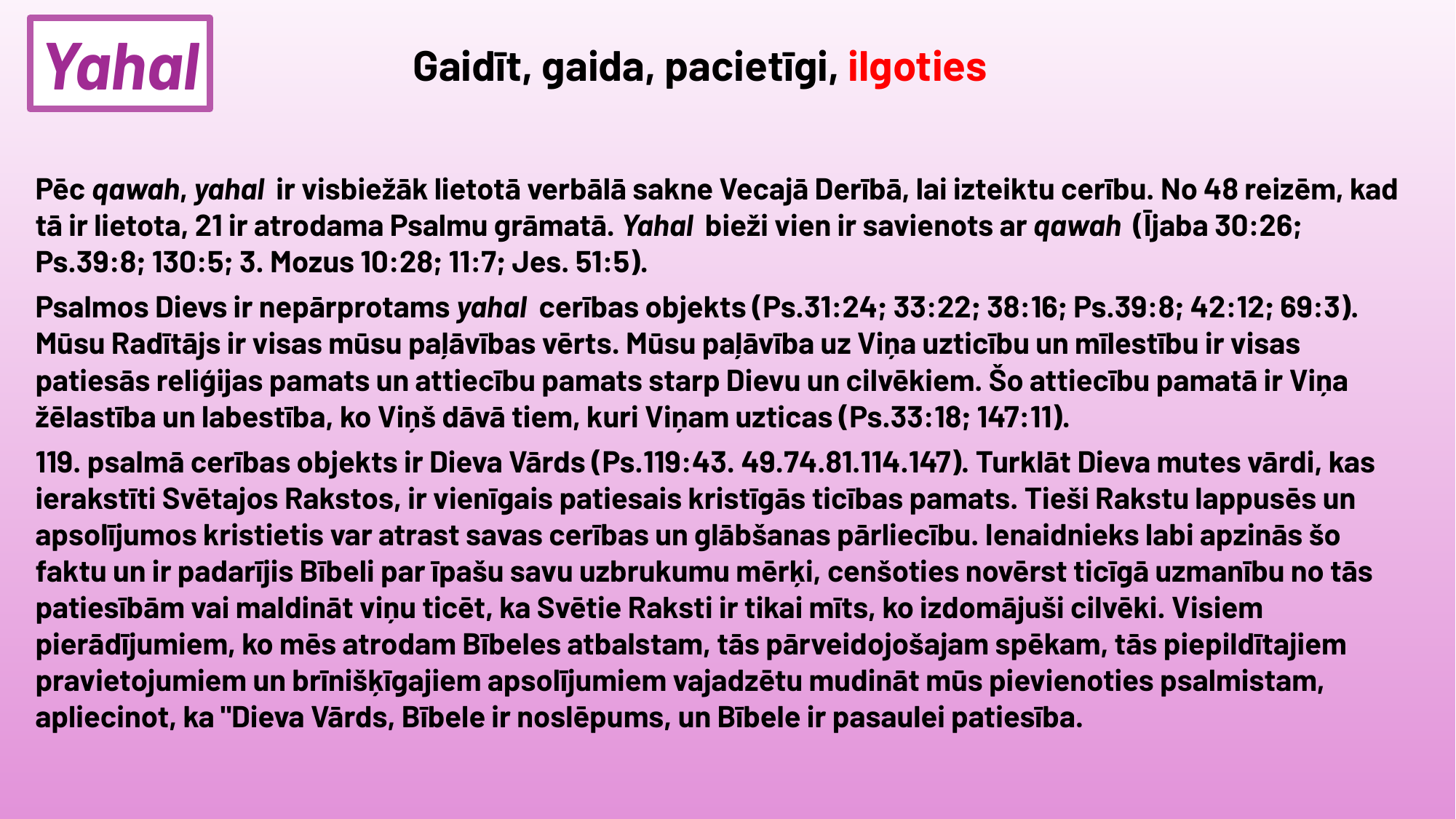

Yahal
Gaidīt, gaida, pacietīgi, ilgoties
Pēc qawah, yahal  ir visbiežāk lietotā verbālā sakne Vecajā Derībā, lai izteiktu cerību. No 48 reizēm, kad tā ir lietota, 21 ir atrodama Psalmu grāmatā. Yahal  bieži vien ir savienots ar qawah  (Ījaba 30:26; Ps.39:8; 130:5; 3. Mozus 10:28; 11:7; Jes. 51:5).
Psalmos Dievs ir nepārprotams yahal  cerības objekts (Ps.31:24; 33:22; 38:16; Ps.39:8; 42:12; 69:3). Mūsu Radītājs ir visas mūsu paļāvības vērts. Mūsu paļāvība uz Viņa uzticību un mīlestību ir visas patiesās reliģijas pamats un attiecību pamats starp Dievu un cilvēkiem. Šo attiecību pamatā ir Viņa žēlastība un labestība, ko Viņš dāvā tiem, kuri Viņam uzticas (Ps.33:18; 147:11).
119. psalmā cerības objekts ir Dieva Vārds (Ps.119:43. 49.74.81.114.147). Turklāt Dieva mutes vārdi, kas ierakstīti Svētajos Rakstos, ir vienīgais patiesais kristīgās ticības pamats. Tieši Rakstu lappusēs un apsolījumos kristietis var atrast savas cerības un glābšanas pārliecību. Ienaidnieks labi apzinās šo faktu un ir padarījis Bībeli par īpašu savu uzbrukumu mērķi, cenšoties novērst ticīgā uzmanību no tās patiesībām vai maldināt viņu ticēt, ka Svētie Raksti ir tikai mīts, ko izdomājuši cilvēki. Visiem pierādījumiem, ko mēs atrodam Bībeles atbalstam, tās pārveidojošajam spēkam, tās piepildītajiem pravietojumiem un brīnišķīgajiem apsolījumiem vajadzētu mudināt mūs pievienoties psalmistam, apliecinot, ka "Dieva Vārds, Bībele ir noslēpums, un Bībele ir pasaulei patiesība.